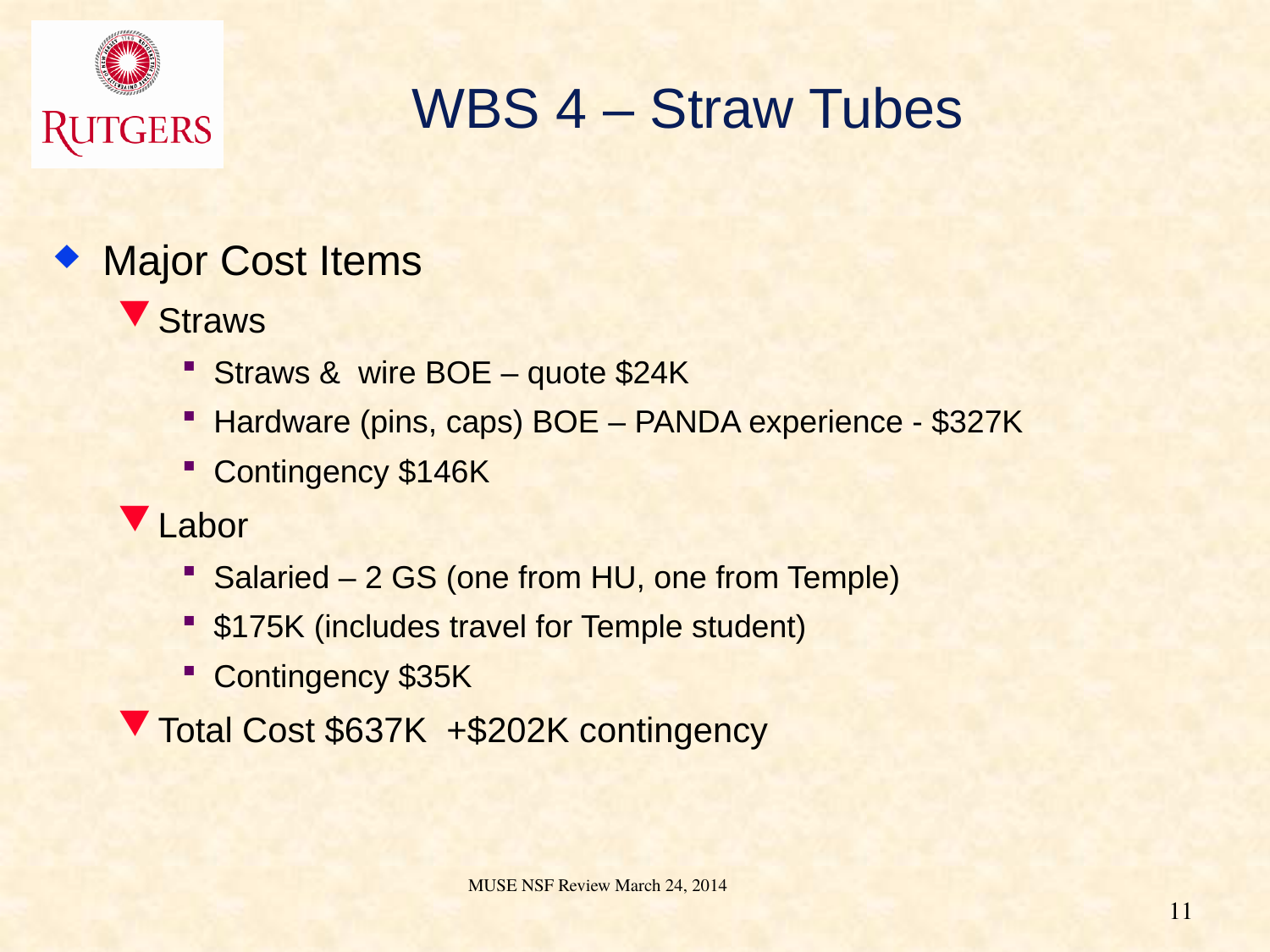

# WBS 4 – Straw Tubes
Major Cost Items
Straws
Straws &  wire BOE – quote $24K
Hardware (pins, caps) BOE – PANDA experience - $327K
Contingency $146K
Labor
Salaried – 2 GS (one from HU, one from Temple)
$175K (includes travel for Temple student)
Contingency $35K
Total Cost $637K  +$202K contingency

MUSE NSF Review March 24, 2014
11